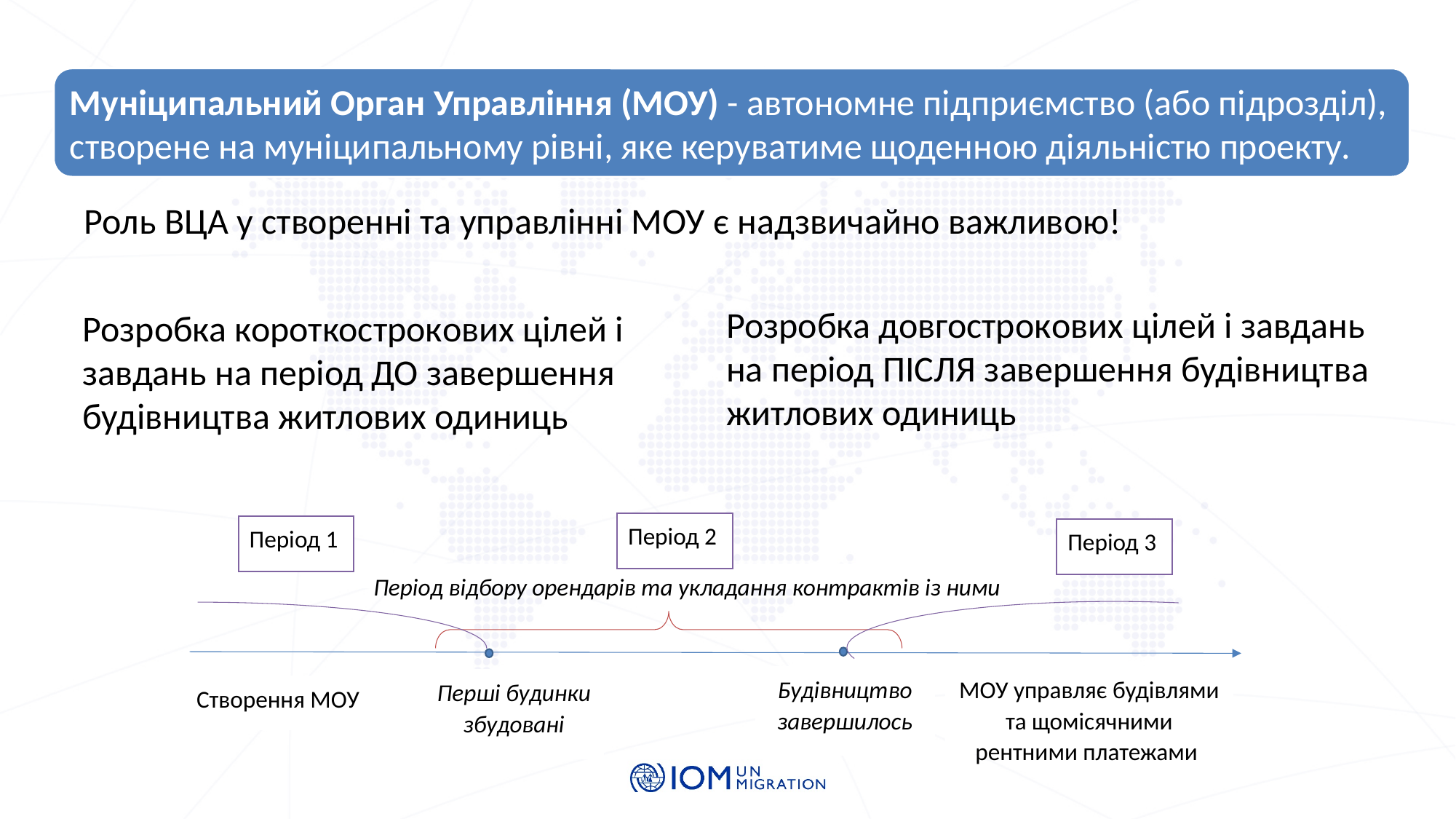

Муніципальний Орган Управління (МОУ) - автономне підприємство (або підрозділ), створене на муніципальному рівні, яке керуватиме щоденною діяльністю проекту.
Роль ВЦА у створенні та управлінні МОУ є надзвичайно важливою!

Розробка довгострокових цілей і завдань на період ПІСЛЯ завершення будівництва житлових одиниць
Розробка короткострокових цілей і завдань на період ДО завершення будівництва житлових одиниць
Період 2
Період 1
Період 3
Період відбору орендарів та укладання контрактів із ними

Будівництво завершилось
МОУ управляє будівлями та щомісячними рентними платежами
Перші будинки збудовані
Створення МОУ